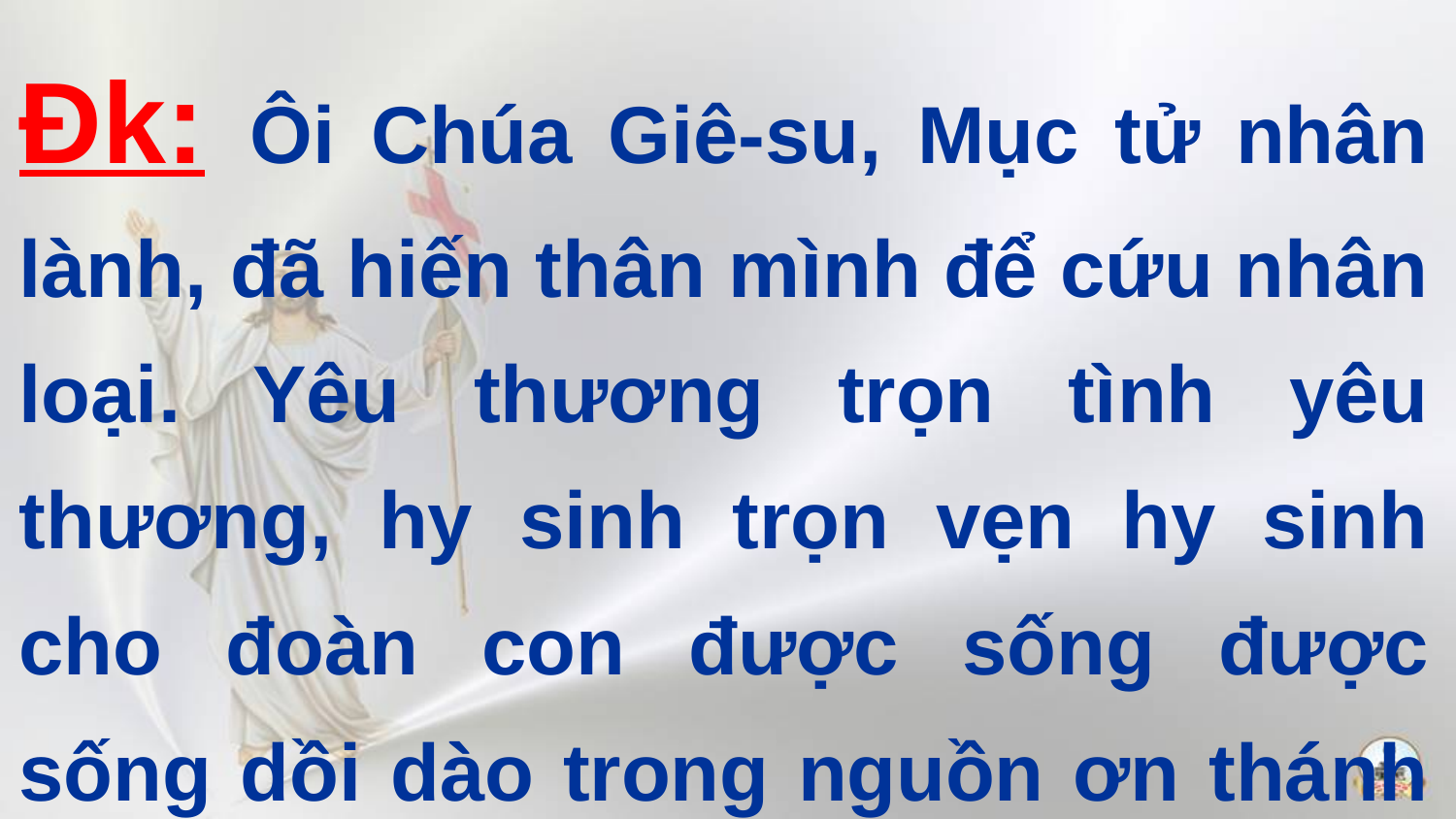

Đk: Ôi Chúa Giê-su, Mục tử nhân lành, đã hiến thân mình để cứu nhân loại. Yêu thương trọn tình yêu thương, hy sinh trọn vẹn hy sinh cho đoàn con được sống được sống dồi dào trong nguồn ơn thánh sáng tươi diệu huyền.